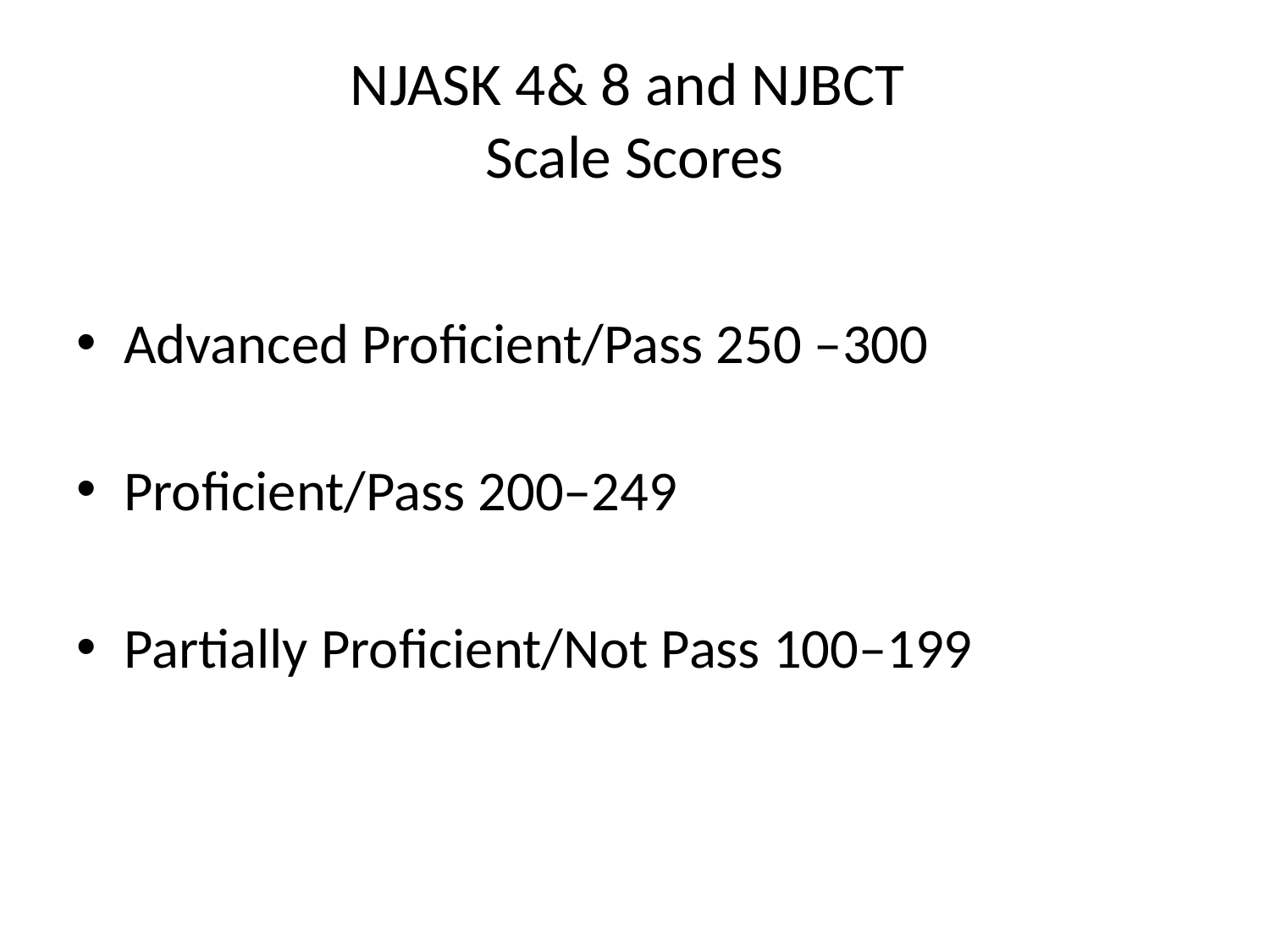

# NJASK 4& 8 and NJBCT Scale Scores

Advanced Proficient/Pass 250 –300
Proficient/Pass 200–249

Partially Proficient/Not Pass 100–199